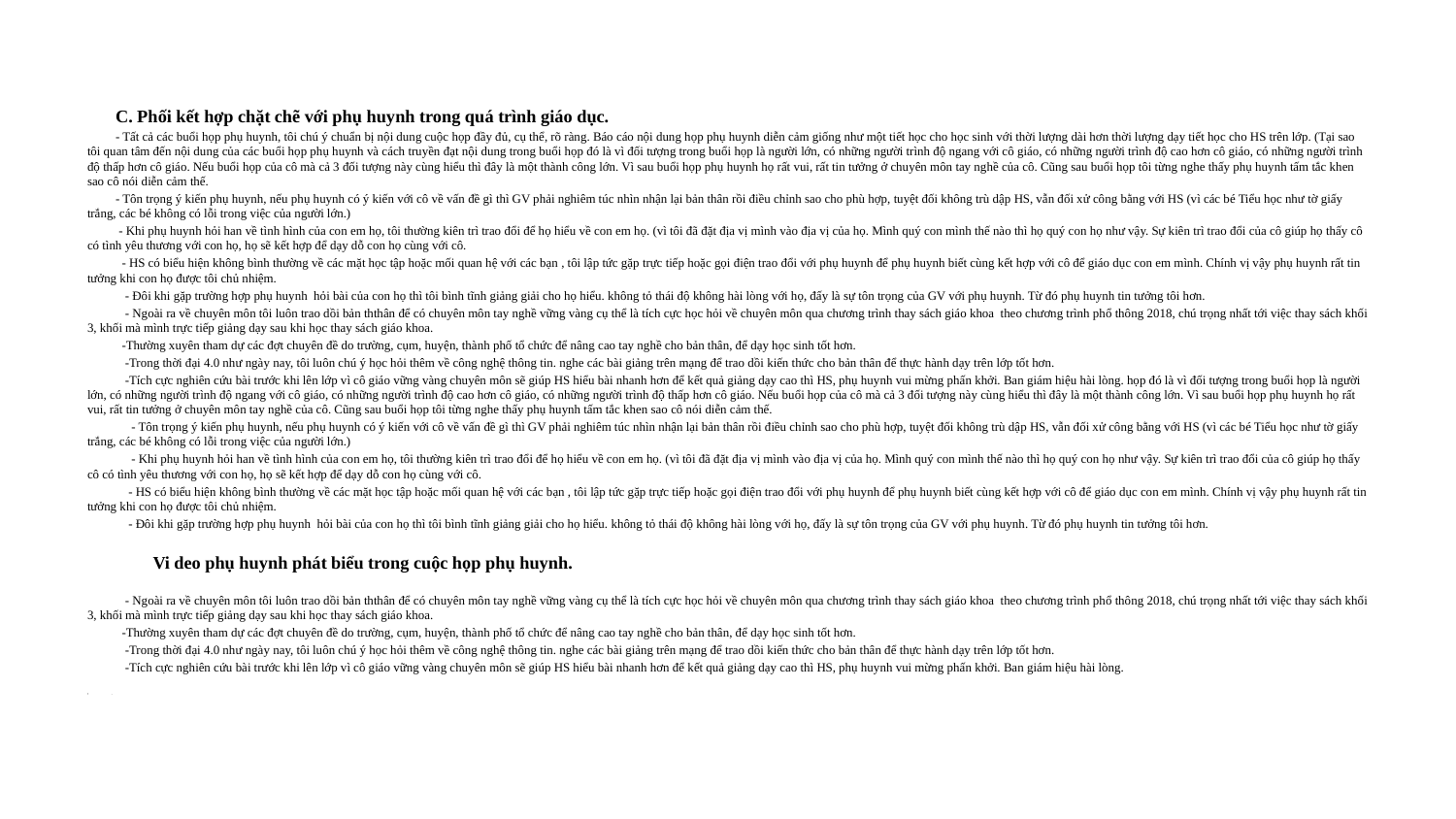

Trong lớp 3B năm nay của tôi có những HS bố mẹ chia tay nhau như em Duy Tiến, Minh Hải, Như Ngọc. Tôi đã gần gũi các em để các em có thể chia sẻ những điều các em giấu kín trong lòng từ lâu mà không biết chia sẻ cùng ai vì có em chỉ được sống với bố, có em chỉ được sống với mẹ.
       Khi em Tiến cầm 1 chiếc bút bi và nói: Em  cho cô cái bút, tôi bảo cô có bút rồi, nhưng em vẫn cứ cho vì chiếc bút này bà em cho em, em không viết, em cho cô. Tôi nói đùa thế cô nhận rồi cô làm thơ cho em nhé. Em Tiến thích lắm.

                                         Vi deo “ Cây bút của trò”

          * Sau khi được nghe các câu chuyện, các bài thơ của cô các em lớp 3B rất vui, rất hào hứng, có lúc được nghe xong bài thơ các em cũng biết reo lên hai từ: “hay nhỉ”. Những lúc này tôi thầm nghĩ hóa ra HS lớp 3 cũng có cảm nhận như người lớn. Người xưa có câu: “Tư tưởng không thông, đeo bình tông cũng nặng”. Còn khi HS thoái mái tư tưởng các em sẽ tiếp thu bài tốt hơn....
          * Sau những câu chuyện đó của HS bản thân tôi rút ra cho mình kinh nghiệm trong công tác chủ nhiệm là:
- Cần thấu hiểu tâm lí lúa tuổi cả từng học sinh để xử lí tình huống cho tốt.
- Chú ý  xây dựng các tiết học thành tiết học vui sẽ lôi cuốn HS vào bài  học hơn.
- Càng quý mến HS bao nhiêu thì HS càng quý mến mình bấy nhiêu.
- Chia sẻ  với HS, đặc biệt là những  HS có hoàn cảnh khó khăn để các em vơi đi nỗi buồn trong cuộc sống.
- HS thích được cô khen, cô động viên kịp thời, những lời cô khen có thể là một kỉ niệm mà HS nhớ suốt đời.
          * Vì vậy các tiết học tôi dạy cho BGH, hội đồng sư phạm cũng như cán bộ của phòng của sở về dự đều được đánh giá cao trong việc vận dụng linh hoạt phương pháp dạy học và việc gây hứng thú cho học HS. Vì vậy HS tích cực, tham gia xây dựng tiết học cũng như thu hút người dự thích dự tiết học đó. Sau các tiết học cả cô và trò đều cảm thấy vui, đều yêu trường, yêu lớp hơn.
         C. Phối kết hợp chặt chẽ với phụ huynh trong quá trình giáo dục.
         - Tất cả các buổi họp phụ huynh, tôi chú ý chuẩn bị nội dung cuộc họp đầy đủ, cụ thể, rõ ràng. Báo cáo nội dung họp phụ huynh diễn cảm giống như một tiết học cho học sinh với thời lượng dài hơn thời lượng dạy tiết học cho HS trên lớp. (Tại sao tôi quan tâm đến nội dung của các buổi họp phụ huynh và cách truyền đạt nội dung trong buổi họp đó là vì đối tượng trong buổi họp là người lớn, có những người trình độ ngang với cô giáo, có những người trình độ cao hơn cô giáo, có những người trình độ thấp hơn cô giáo. Nếu buổi họp của cô mà cả 3 đối tượng này cùng hiểu thì đây là một thành công lớn. Vì sau buổi họp phụ huynh họ rất vui, rất tin tưởng ở chuyên môn tay nghề của cô. Cũng sau buổi họp tôi từng nghe thấy phụ huynh tấm tắc khen sao cô nói diễn cảm thế.
         - Tôn trọng ý kiến phụ huynh, nếu phụ huynh có ý kiến với cô về vấn đề gì thì GV phải nghiêm túc nhìn nhận lại bản thân rồi điều chỉnh sao cho phù hợp, tuyệt đối không trù dập HS, vẫn đối xử công bằng với HS (vì các bé Tiểu học như tờ giấy trắng, các bé không có lỗi trong việc của người lớn.)
          - Khi phụ huynh hỏi han về tình hình của con em họ, tôi thường kiên trì trao đổi để họ hiểu về con em họ. (vì tôi đã đặt địa vị mình vào địa vị của họ. Mình quý con mình thế nào thì họ quý con họ như vậy. Sự kiên trì trao đổi của cô giúp họ thấy cô có tình yêu thương với con họ, họ sẽ kết hợp để dạy dỗ con họ cùng với cô.
           - HS có biểu hiện không bình thường về các mặt học tập hoặc mối quan hệ với các bạn , tôi lập tức gặp trực tiếp hoặc gọi điện trao đổi với phụ huynh để phụ huynh biết cùng kết hợp với cô để giáo dục con em mình. Chính vị vậy phụ huynh rất tin tưởng khi con họ được tôi chủ nhiệm.
            - Đôi khi gặp trường hợp phụ huynh  hỏi bài của con họ thì tôi bình tĩnh giảng giải cho họ hiểu. không tỏ thái độ không hài lòng với họ, đấy là sự tôn trọng của GV với phụ huynh. Từ đó phụ huynh tin tưởng tôi hơn.
            - Ngoài ra về chuyên môn tôi luôn trao dồi bản ththân để có chuyên môn tay nghề vững vàng cụ thể là tích cực học hỏi về chuyên môn qua chương trình thay sách giáo khoa  theo chương trình phổ thông 2018, chú trọng nhất tới việc thay sách khối 3, khối mà mình trực tiếp giảng dạy sau khi học thay sách giáo khoa.
           -Thường xuyên tham dự các đợt chuyên đề do trường, cụm, huyện, thành phố tổ chức để nâng cao tay nghề cho bản thân, để dạy học sinh tốt hơn.
            -Trong thời đại 4.0 như ngày nay, tôi luôn chú ý học hỏi thêm về công nghệ thông tin. nghe các bài giảng trên mạng để trao dồi kiến thức cho bản thân để thực hành dạy trên lớp tốt hơn.
            -Tích cực nghiên cứu bài trước khi lên lớp vì cô giáo vững vàng chuyên môn sẽ giúp HS hiểu bài nhanh hơn để kết quả giảng dạy cao thì HS, phụ huynh vui mừng phấn khởi. Ban giám hiệu hài lòng. họp đó là vì đối tượng trong buổi họp là người lớn, có những người trình độ ngang với cô giáo, có những người trình độ cao hơn cô giáo, có những người trình độ thấp hơn cô giáo. Nếu buổi họp của cô mà cả 3 đối tượng này cùng hiểu thì đây là một thành công lớn. Vì sau buổi họp phụ huynh họ rất vui, rất tin tưởng ở chuyên môn tay nghề của cô. Cũng sau buổi họp tôi từng nghe thấy phụ huynh tấm tắc khen sao cô nói diễn cảm thế.
              - Tôn trọng ý kiến phụ huynh, nếu phụ huynh có ý kiến với cô về vấn đề gì thì GV phải nghiêm túc nhìn nhận lại bản thân rồi điều chỉnh sao cho phù hợp, tuyệt đối không trù dập HS, vẫn đối xử công bằng với HS (vì các bé Tiểu học như tờ giấy trắng, các bé không có lỗi trong việc của người lớn.)
              - Khi phụ huynh hỏi han về tình hình của con em họ, tôi thường kiên trì trao đổi để họ hiểu về con em họ. (vì tôi đã đặt địa vị mình vào địa vị của họ. Mình quý con mình thế nào thì họ quý con họ như vậy. Sự kiên trì trao đổi của cô giúp họ thấy cô có tình yêu thương với con họ, họ sẽ kết hợp để dạy dỗ con họ cùng với cô.
             - HS có biểu hiện không bình thường về các mặt học tập hoặc mối quan hệ với các bạn , tôi lập tức gặp trực tiếp hoặc gọi điện trao đổi với phụ huynh để phụ huynh biết cùng kết hợp với cô để giáo dục con em mình. Chính vị vậy phụ huynh rất tin tưởng khi con họ được tôi chủ nhiệm.
             - Đôi khi gặp trường hợp phụ huynh  hỏi bài của con họ thì tôi bình tĩnh giảng giải cho họ hiểu. không tỏ thái độ không hài lòng với họ, đấy là sự tôn trọng của GV với phụ huynh. Từ đó phụ huynh tin tưởng tôi hơn.

               Vi deo phụ huynh phát biểu trong cuộc họp phụ huynh.

            - Ngoài ra về chuyên môn tôi luôn trao dồi bản ththân để có chuyên môn tay nghề vững vàng cụ thể là tích cực học hỏi về chuyên môn qua chương trình thay sách giáo khoa  theo chương trình phổ thông 2018, chú trọng nhất tới việc thay sách khối 3, khối mà mình trực tiếp giảng dạy sau khi học thay sách giáo khoa.
           -Thường xuyên tham dự các đợt chuyên đề do trường, cụm, huyện, thành phố tổ chức để nâng cao tay nghề cho bản thân, để dạy học sinh tốt hơn.
            -Trong thời đại 4.0 như ngày nay, tôi luôn chú ý học hỏi thêm về công nghệ thông tin. nghe các bài giảng trên mạng để trao dồi kiến thức cho bản thân để thực hành dạy trên lớp tốt hơn.
            -Tích cực nghiên cứu bài trước khi lên lớp vì cô giáo vững vàng chuyên môn sẽ giúp HS hiểu bài nhanh hơn để kết quả giảng dạy cao thì HS, phụ huynh vui mừng phấn khởi. Ban giám hiệu hài lòng.

-

III. THỰC NGHIỆM BIỆN PHÁP TẠI ĐƠN VỊ
 1. Đối tượng, nội dung, phương pháp thực nghiệm
 1.1 Đối tượng
  - HS lớp 3B - Trường Tiểu học Hiệp Hòa.